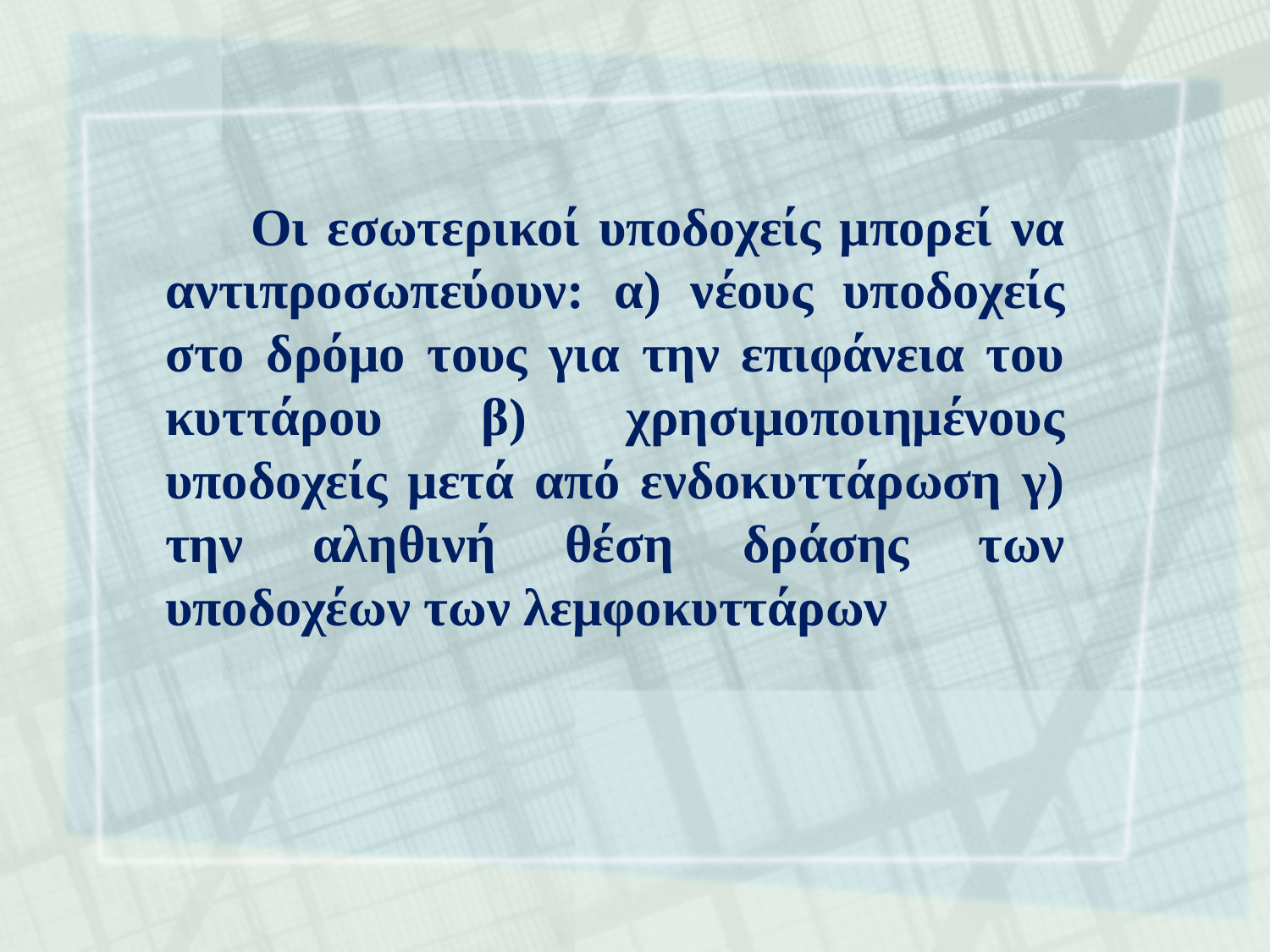

Οι εσωτερικοί υποδοχείς μπορεί να αντιπροσωπεύουν: α) νέους υποδοχείς στο δρόμο τους για την επιφάνεια του κυττάρου β) χρησιμοποιημένους υποδοχείς μετά από ενδοκυττάρωση γ) την αληθινή θέση δράσης των υποδοχέων των λεμφοκυττάρων